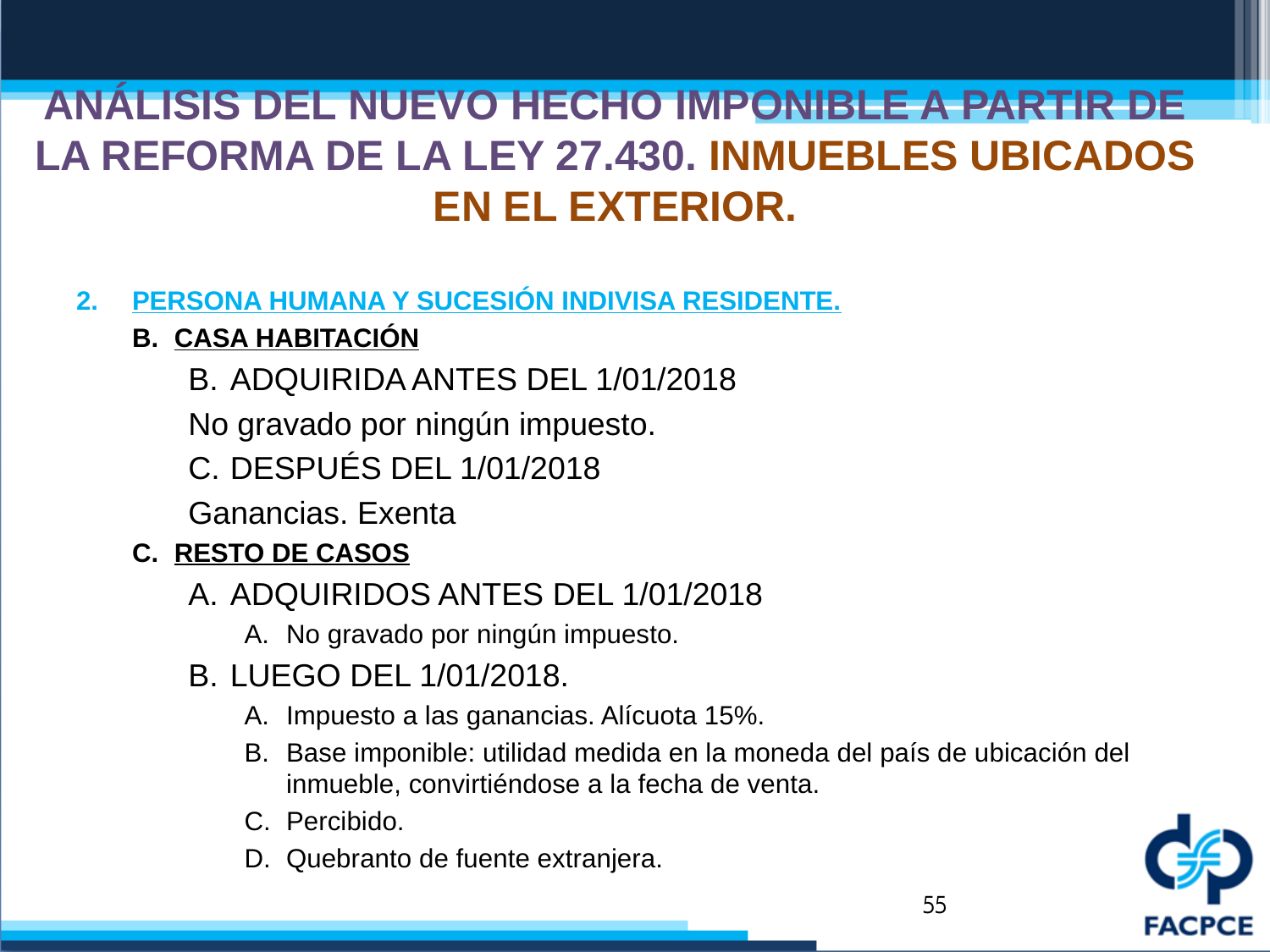

# ANÁLISIS DEL NUEVO HECHO IMPONIBLE A PARTIR DE LA REFORMA DE LA LEY 27.430. INMUEBLES UBICADOS EN EL EXTERIOR.
PERSONA HUMANA Y SUCESIÓN INDIVISA RESIDENTE.
CASA HABITACIÓN
ADQUIRIDA ANTES DEL 1/01/2018
No gravado por ningún impuesto.
DESPUÉS DEL 1/01/2018
Ganancias. Exenta
RESTO DE CASOS
ADQUIRIDOS ANTES DEL 1/01/2018
No gravado por ningún impuesto.
LUEGO DEL 1/01/2018.
Impuesto a las ganancias. Alícuota 15%.
Base imponible: utilidad medida en la moneda del país de ubicación del inmueble, convirtiéndose a la fecha de venta.
Percibido.
Quebranto de fuente extranjera.

55